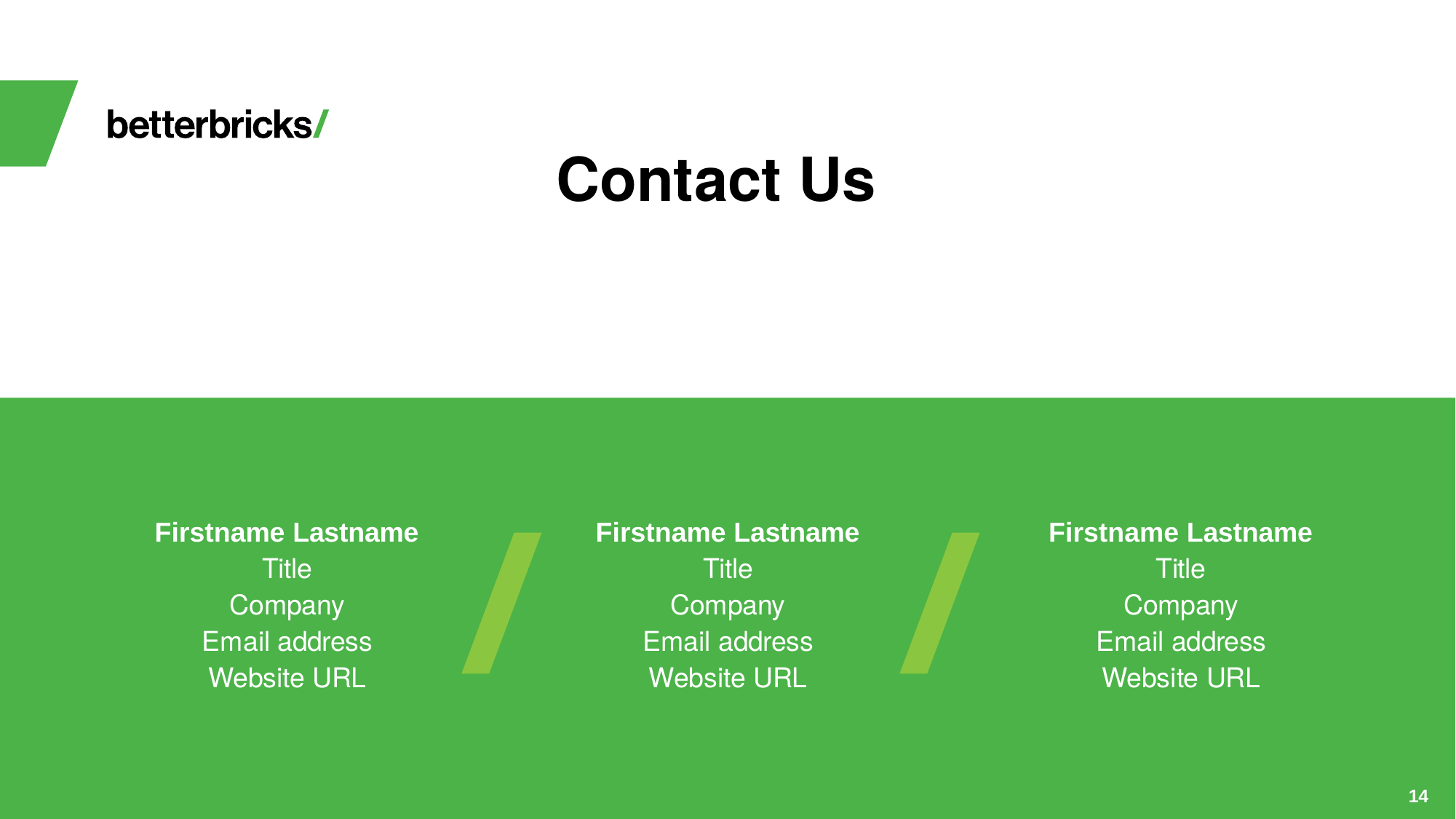

Firstname Lastname
Title Company Email address Website URL
Firstname Lastname
Title Company Email address Website URL
Firstname Lastname
Title Company Email address Website URL

14